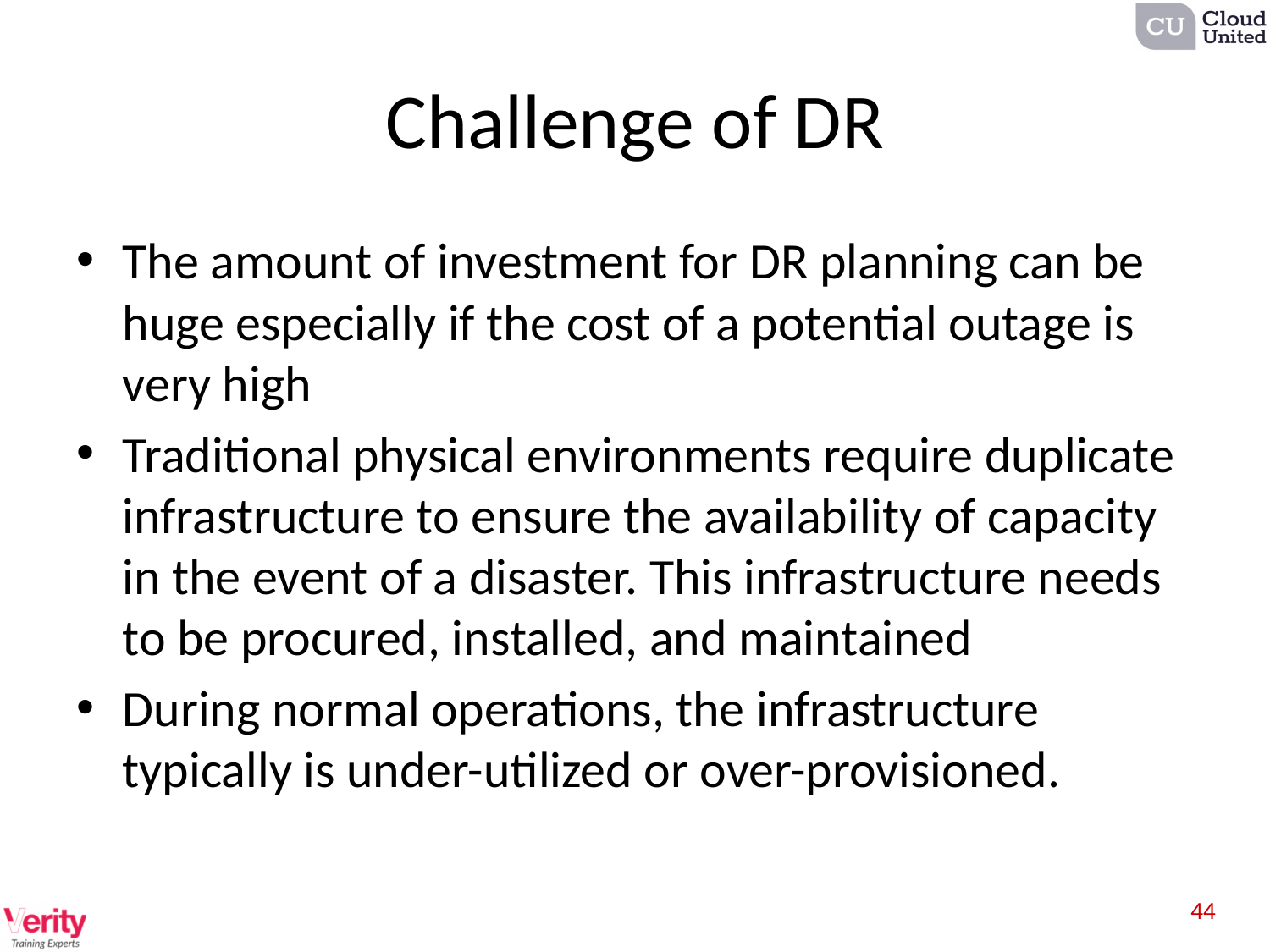

# Challenge of DR
The amount of investment for DR planning can be huge especially if the cost of a potential outage is very high
Traditional physical environments require duplicate infrastructure to ensure the availability of capacity in the event of a disaster. This infrastructure needs to be procured, installed, and maintained
During normal operations, the infrastructure typically is under-utilized or over-provisioned.